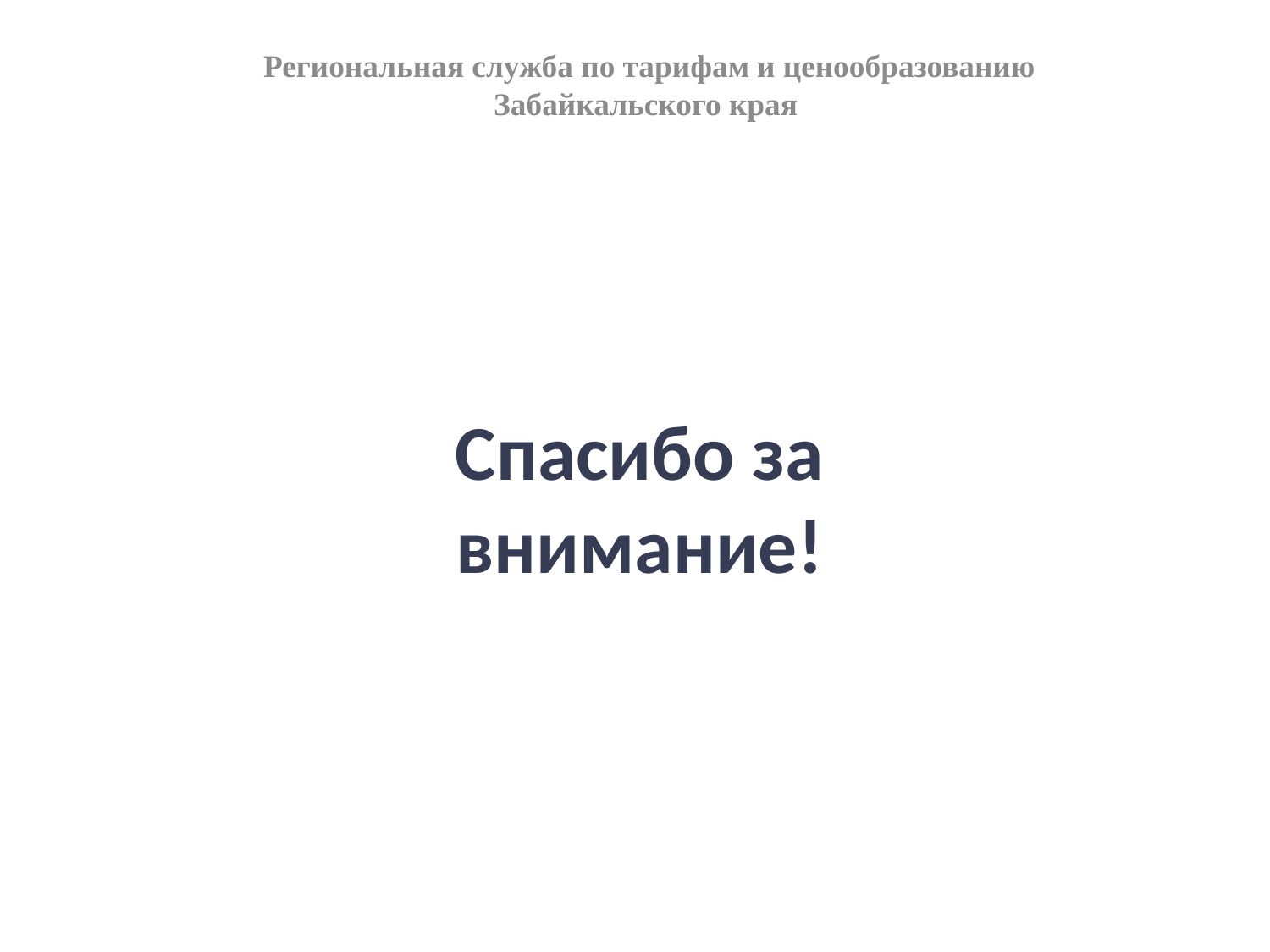

Региональная служба по тарифам и ценообразованию Забайкальского края

Спасибо за внимание!